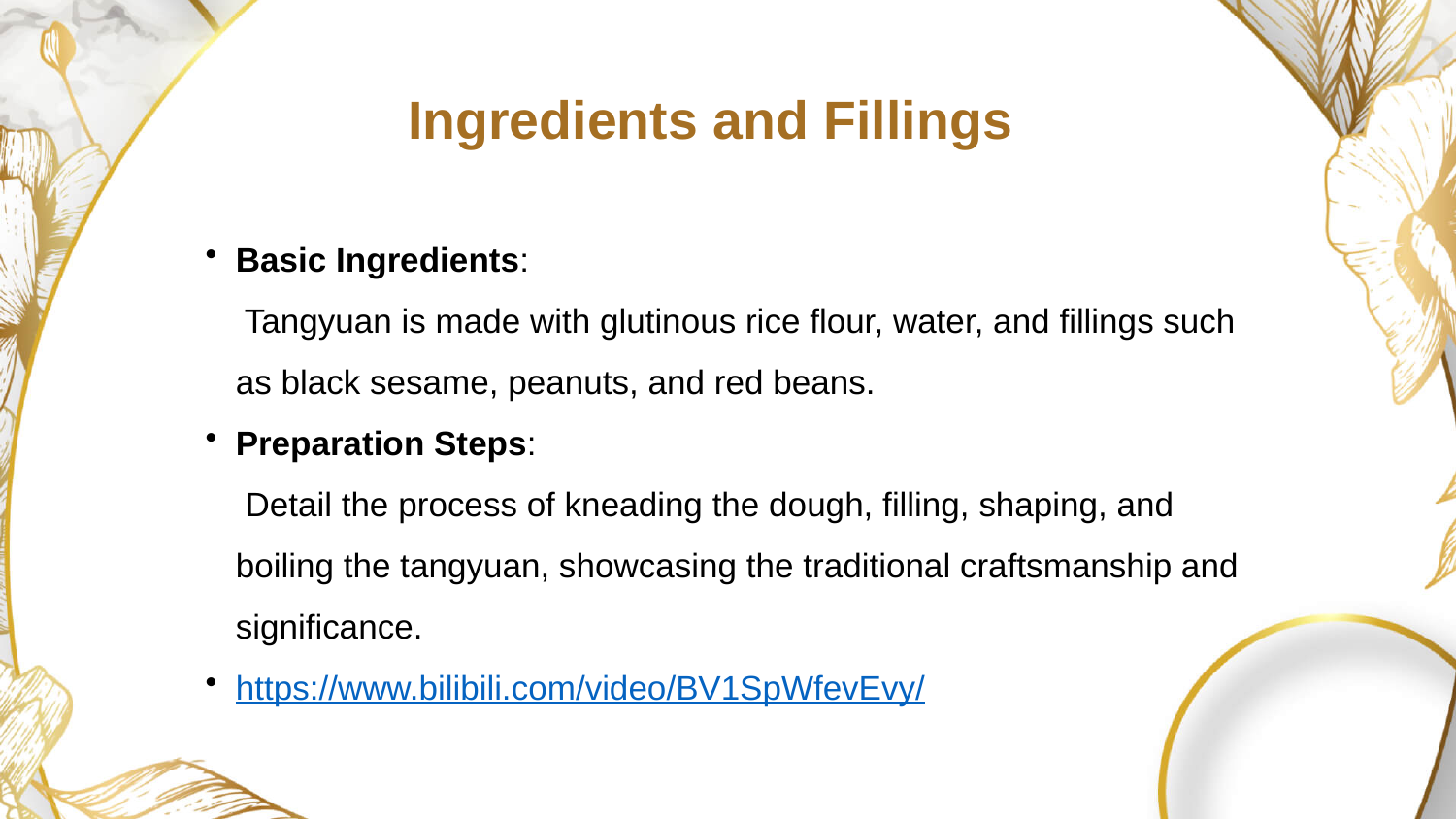

Ingredients and Fillings
Basic Ingredients:
 Tangyuan is made with glutinous rice flour, water, and fillings such as black sesame, peanuts, and red beans.
Preparation Steps:
 Detail the process of kneading the dough, filling, shaping, and boiling the tangyuan, showcasing the traditional craftsmanship and significance.
https://www.bilibili.com/video/BV1SpWfevEvy/